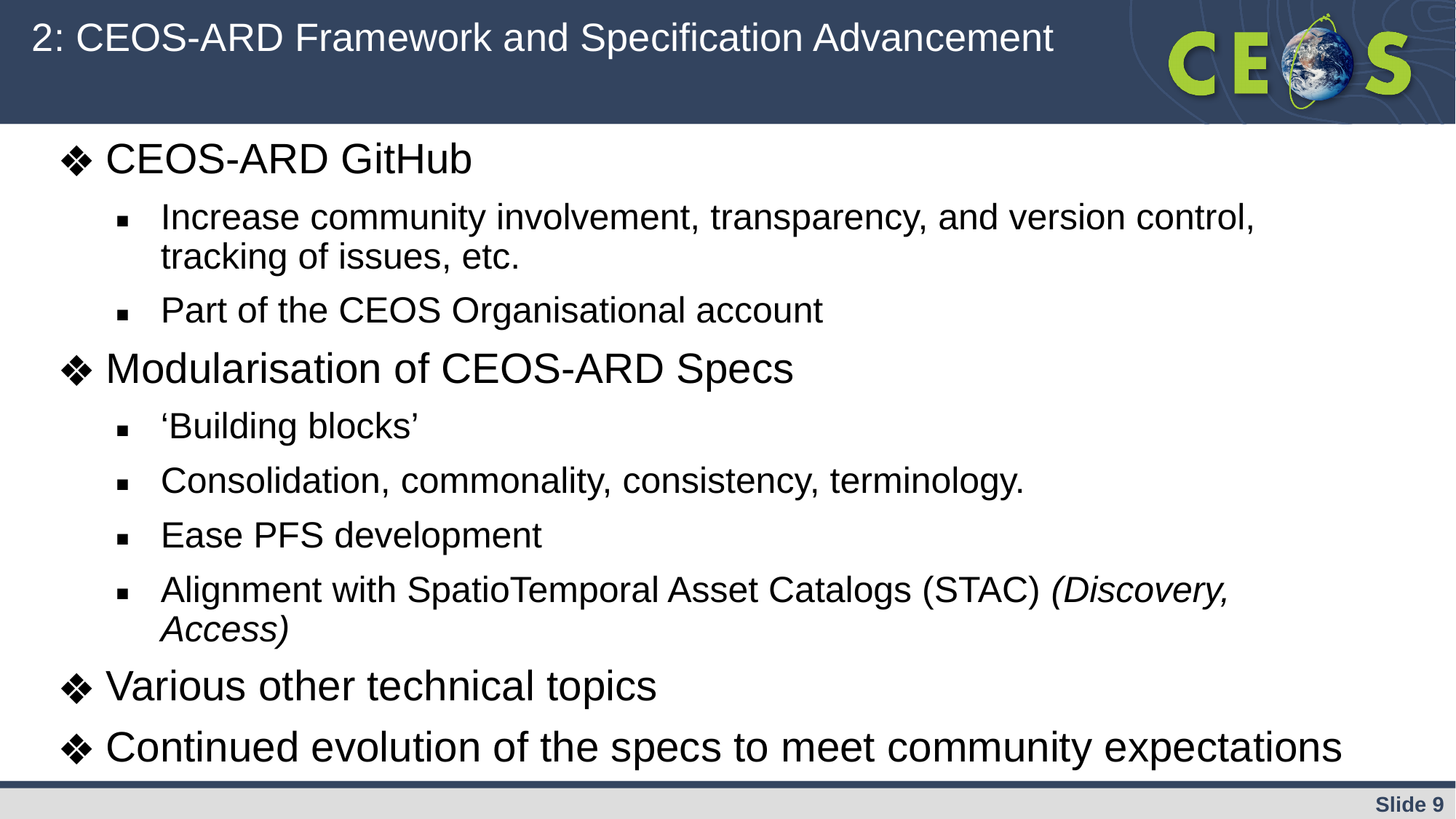

# 2: CEOS-ARD Framework and Specification Advancement
CEOS-ARD GitHub
Increase community involvement, transparency, and version control, tracking of issues, etc.
Part of the CEOS Organisational account
Modularisation of CEOS-ARD Specs
‘Building blocks’
Consolidation, commonality, consistency, terminology.
Ease PFS development
Alignment with SpatioTemporal Asset Catalogs (STAC) (Discovery, Access)
Various other technical topics
Continued evolution of the specs to meet community expectations